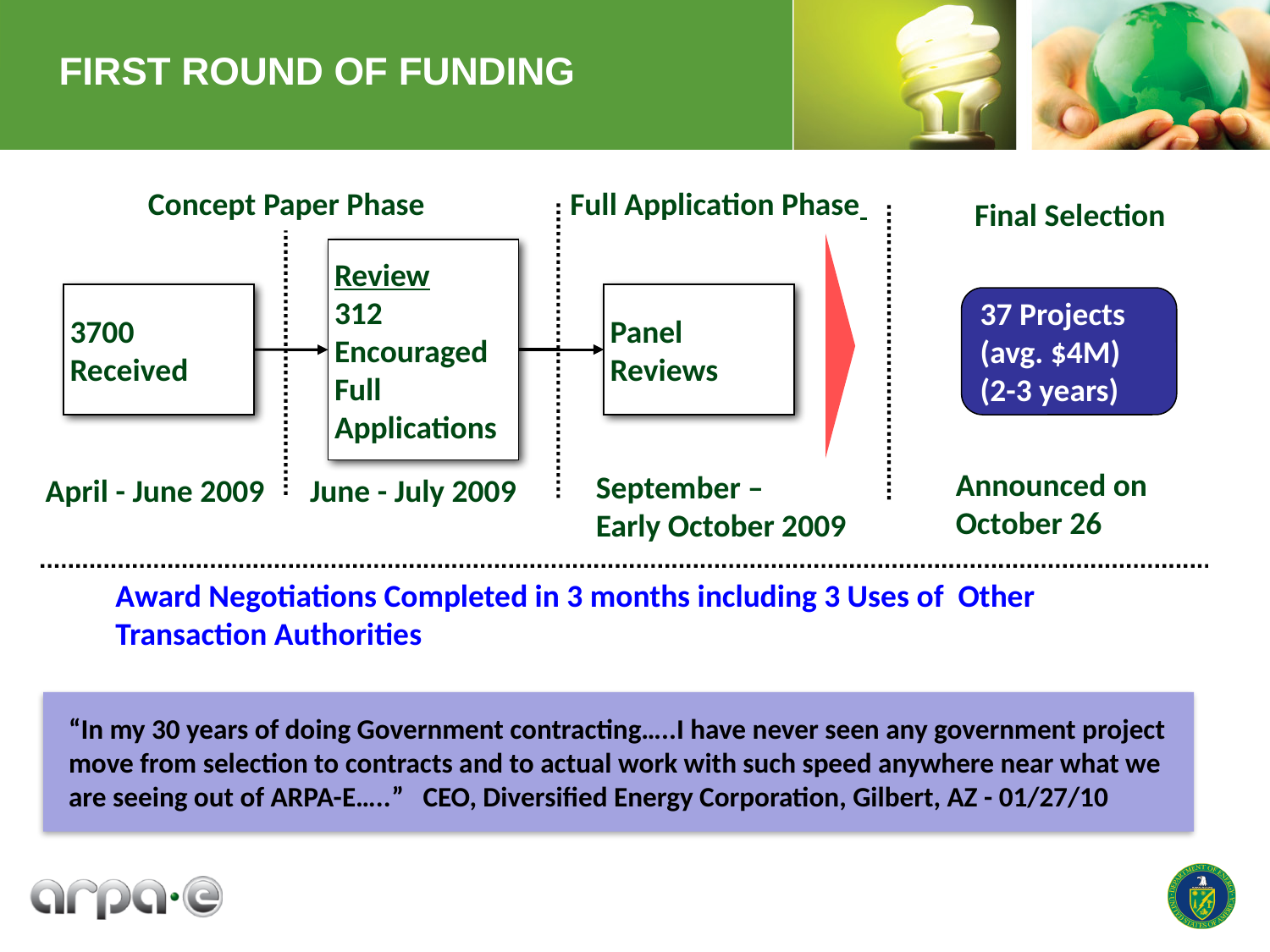

FIRST ROUND OF FUNDING
Concept Paper Phase
Full Application Phase
Final Selection

Review
312
Encouraged
Full
Applications
3700
Received
Panel Reviews
37 Projects
(avg. $4M)
(2-3 years)

Announced on
October 26

September –
Early October 2009

April - June 2009

June - July 2009

Award Negotiations Completed in 3 months including 3 Uses of  Other Transaction Authorities
“In my 30 years of doing Government contracting…..I have never seen any government project move from selection to contracts and to actual work with such speed anywhere near what we are seeing out of ARPA-E…..”   CEO, Diversified Energy Corporation, Gilbert, AZ - 01/27/10